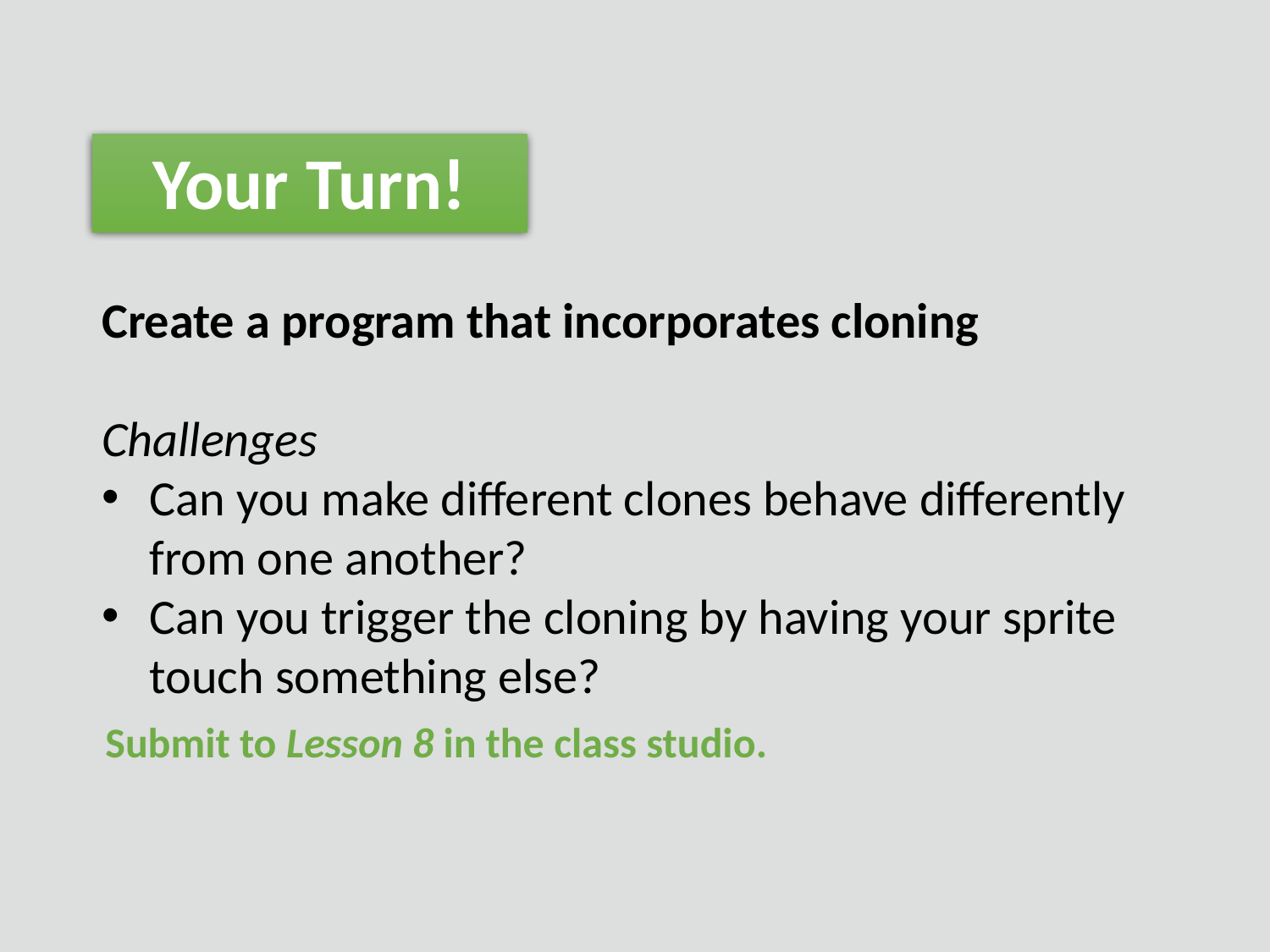

# Your Turn!
Create a program that incorporates cloning

Challenges
Can you make different clones behave differently from one another?
Can you trigger the cloning by having your sprite touch something else?
Submit to Lesson 8 in the class studio.